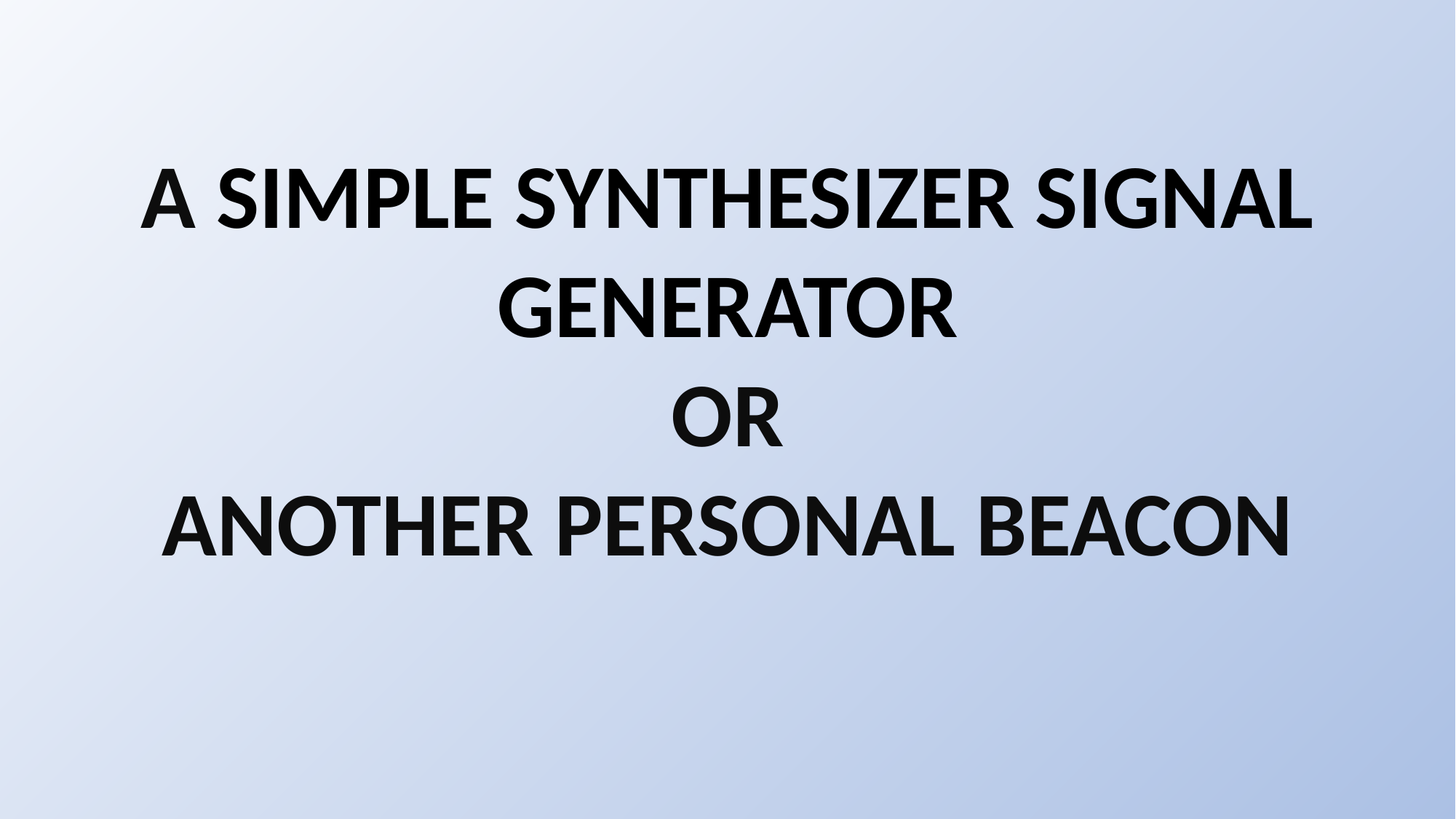

A Simple Synthesizer Signal Generator
or
Another Personal Beacon